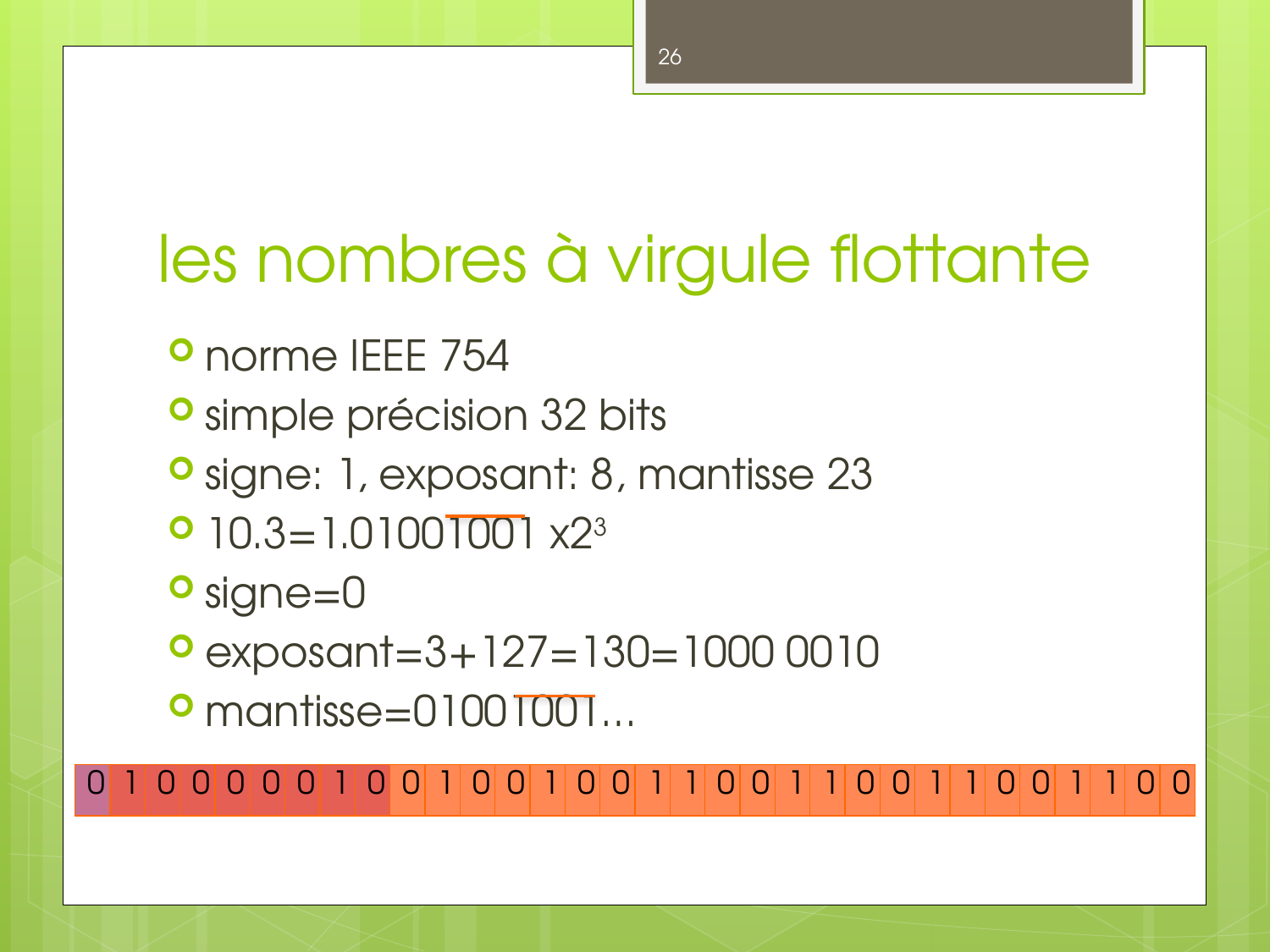

26
# les nombres à virgule flottante
norme IEEE 754
simple précision 32 bits
signe: 1, exposant: 8, mantisse 23
10.3=1.01001001 x23
signe=0
exposant=3+127=130=1000 0010
mantisse=01001001…
| 0 | 1 | 0 | 0 | 0 | 0 | 0 | 1 | 0 | 0 | 1 | 0 | 0 | 1 | 0 | 0 | 1 | 1 | 0 | 0 | 1 | 1 | 0 | 0 | 1 | 1 | 0 | 0 | 1 | 1 | 0 | 0 |
| --- | --- | --- | --- | --- | --- | --- | --- | --- | --- | --- | --- | --- | --- | --- | --- | --- | --- | --- | --- | --- | --- | --- | --- | --- | --- | --- | --- | --- | --- | --- | --- |